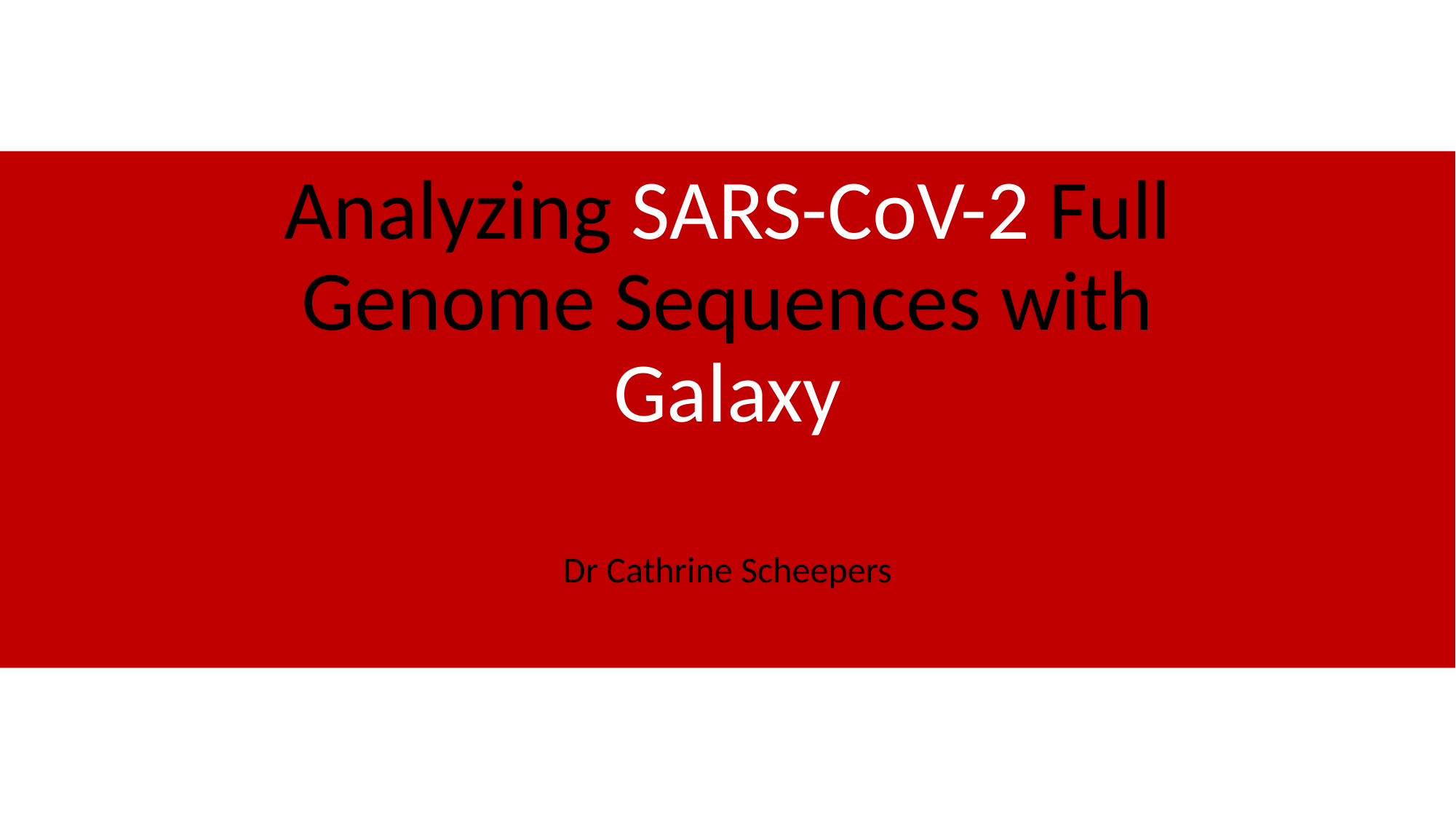

# Analyzing SARS-CoV-2 Full Genome Sequences with Galaxy
Dr Cathrine Scheepers